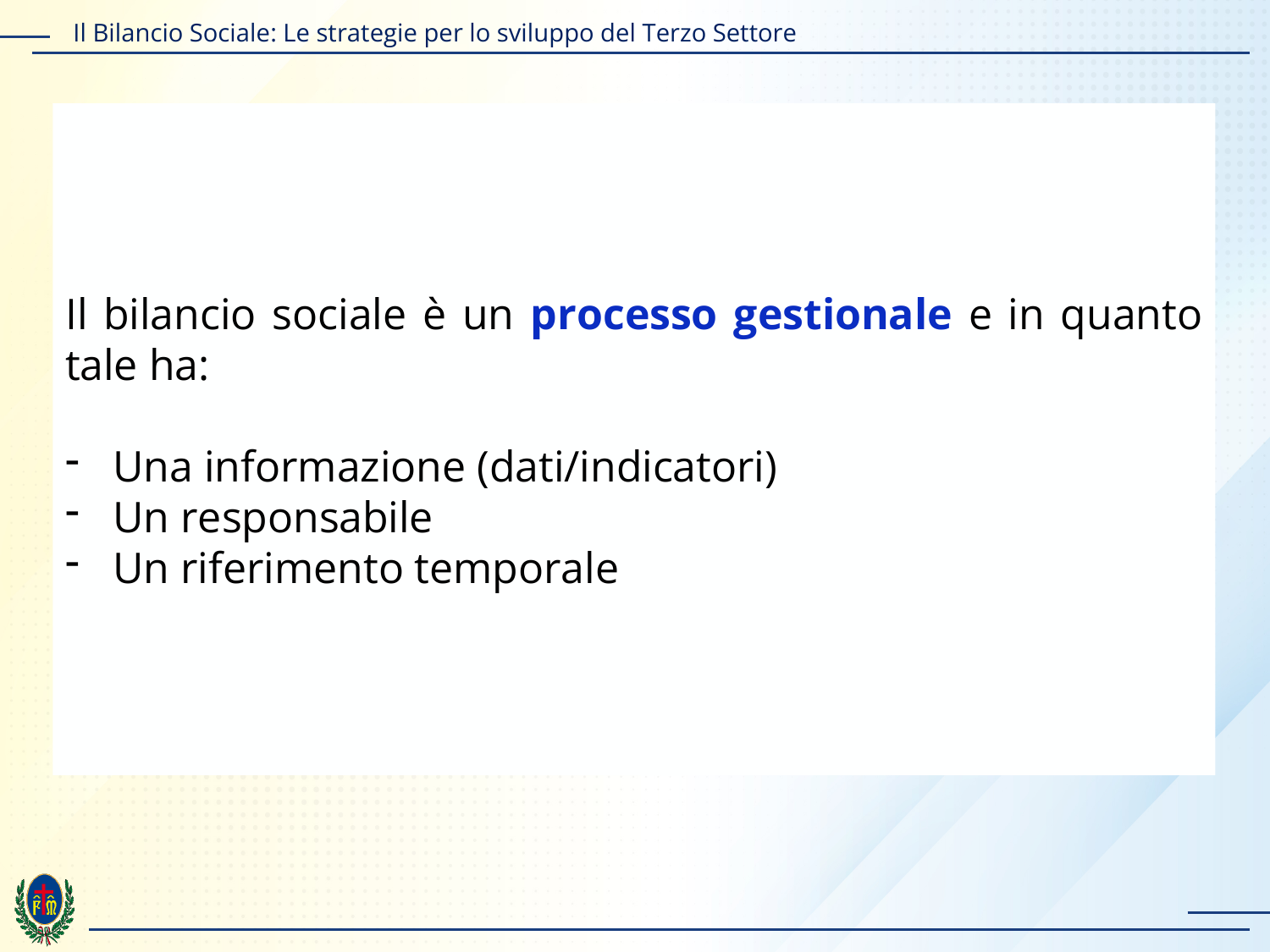

Il bilancio sociale è un processo gestionale e in quanto tale ha:

Una informazione (dati/indicatori)
Un responsabile
Un riferimento temporale